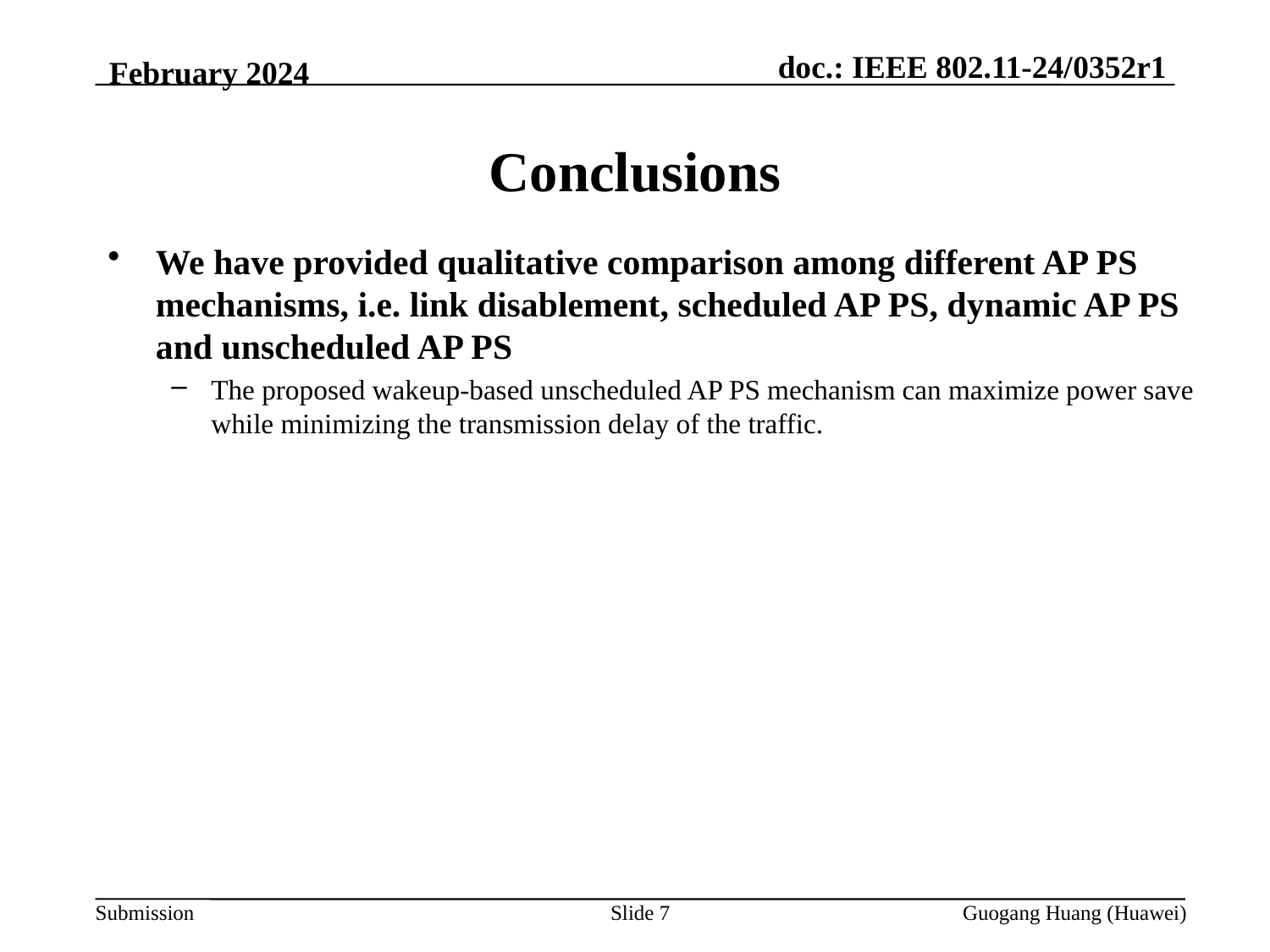

February 2024
Conclusions
We have provided qualitative comparison among different AP PS mechanisms, i.e. link disablement, scheduled AP PS, dynamic AP PS and unscheduled AP PS
The proposed wakeup-based unscheduled AP PS mechanism can maximize power save while minimizing the transmission delay of the traffic.

Slide 7
Guogang Huang (Huawei)